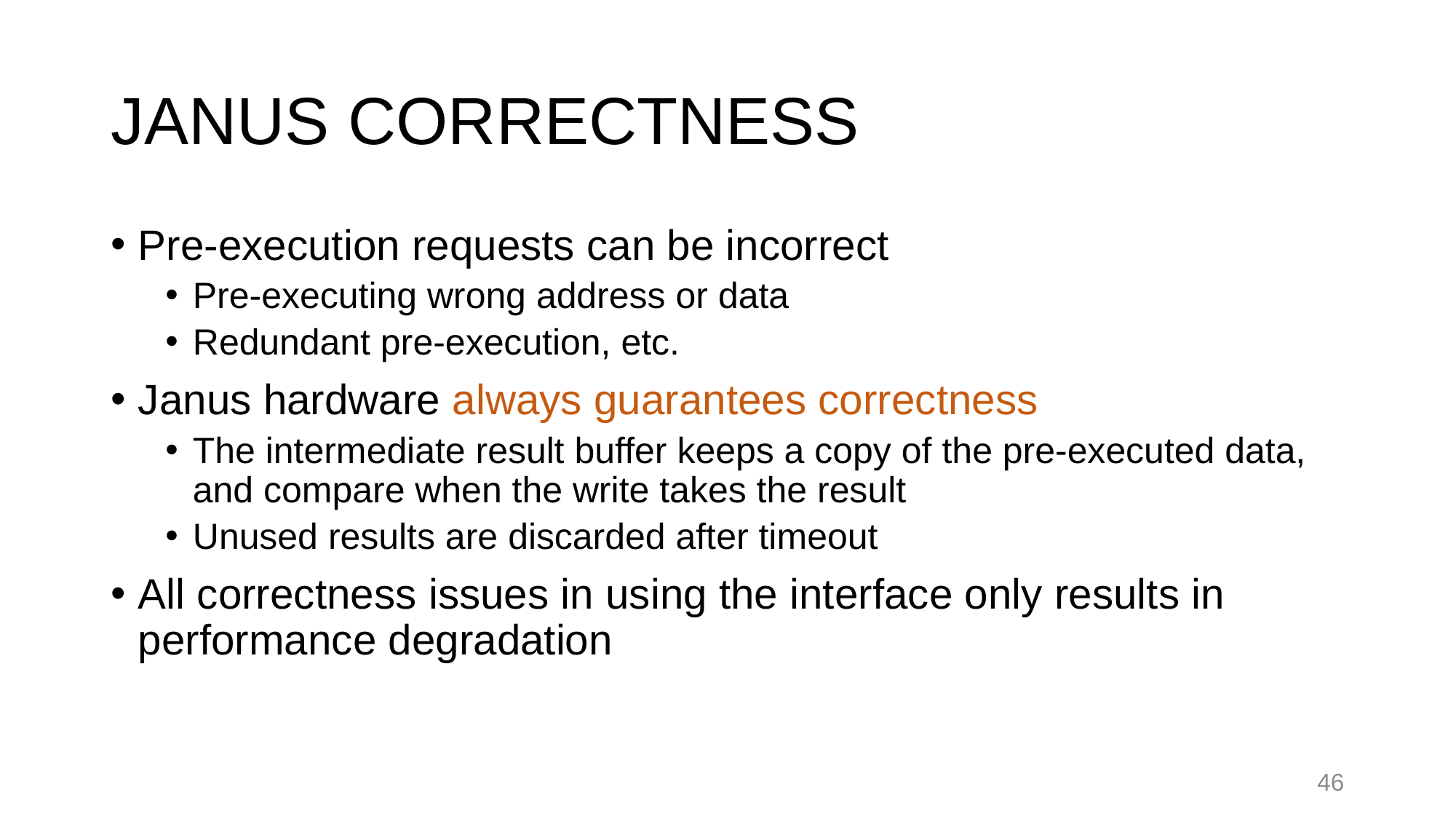

# JANUS CORRECTNESS
Pre-execution requests can be incorrect
Pre-executing wrong address or data
Redundant pre-execution, etc.
Janus hardware always guarantees correctness
The intermediate result buffer keeps a copy of the pre-executed data, and compare when the write takes the result
Unused results are discarded after timeout
All correctness issues in using the interface only results in performance degradation
46